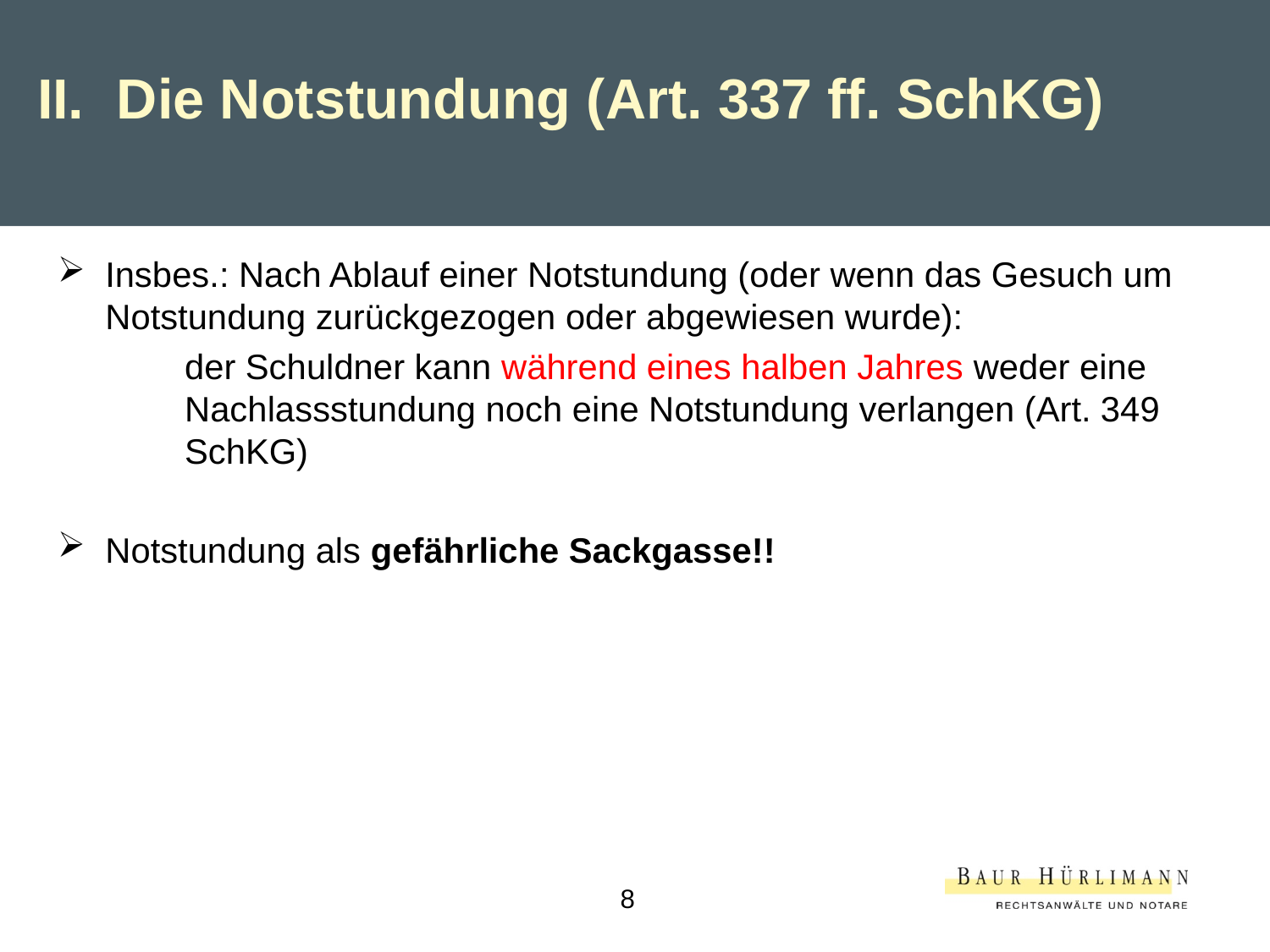

II.	Die Notstundung (Art. 337 ff. SchKG)
Insbes.: Nach Ablauf einer Notstundung (oder wenn das Gesuch um Notstundung zurückgezogen oder abgewiesen wurde):
	der Schuldner kann während eines halben Jahres weder eine 	Nachlassstundung noch eine Notstundung verlangen (Art. 349 	SchKG)

Notstundung als gefährliche Sackgasse!!

8